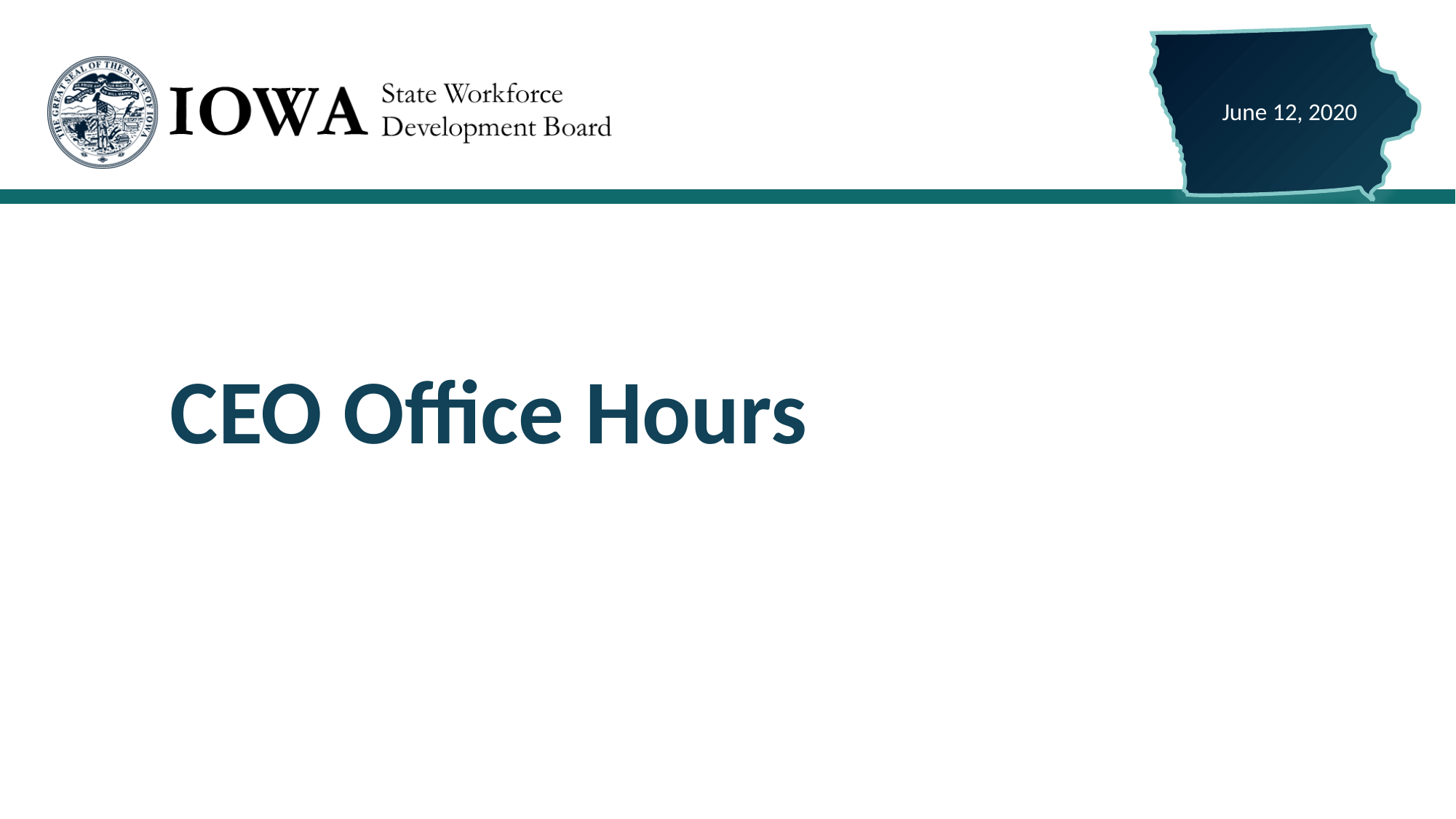

June 12, 2020
# CEO Office Hours